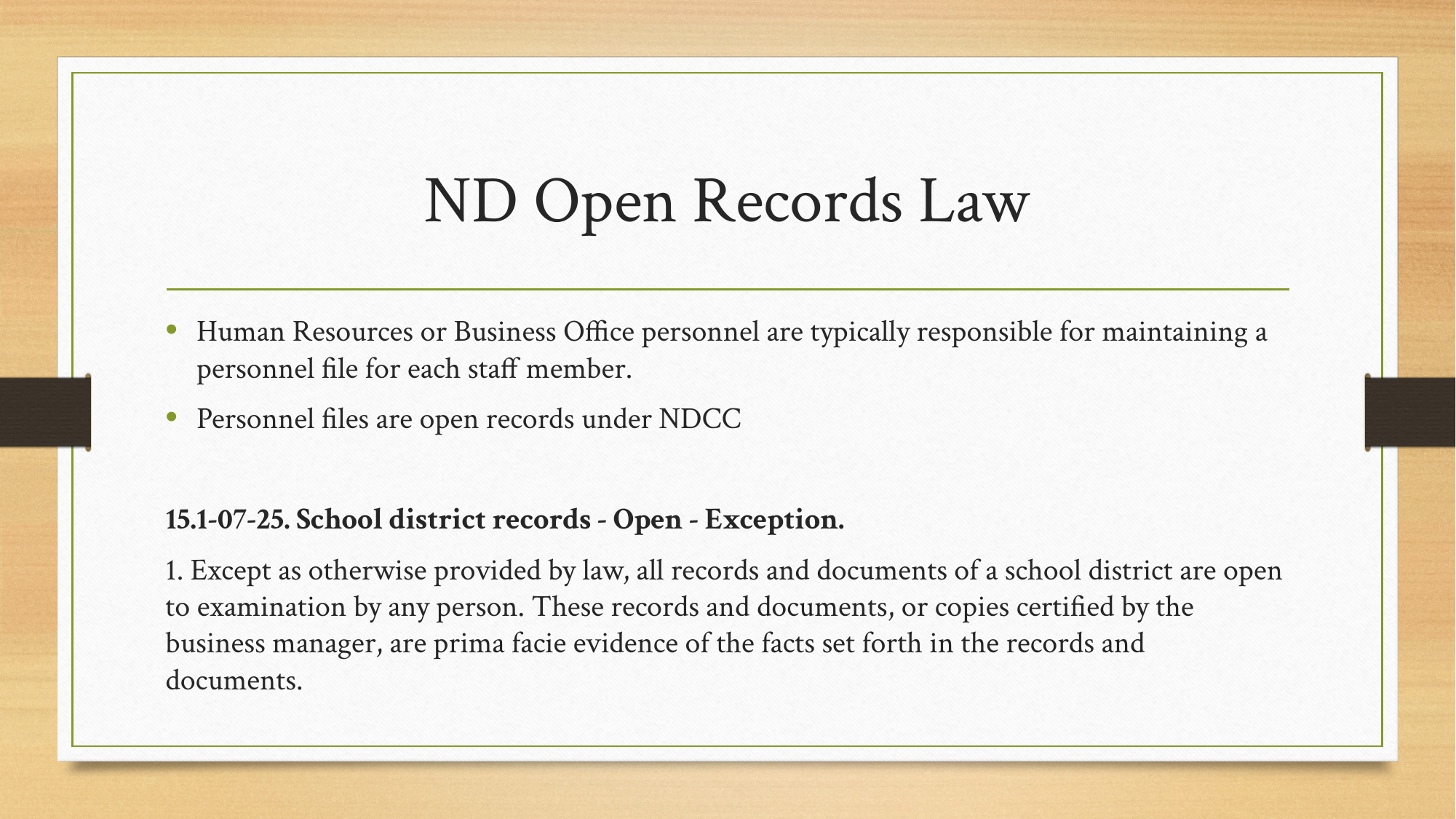

# ND Open Records Law
Human Resources or Business Office personnel are typically responsible for maintaining a personnel file for each staff member.
Personnel files are open records under NDCC

15.1-07-25. School district records - Open - Exception.
1. Except as otherwise provided by law, all records and documents of a school district are open to examination by any person. These records and documents, or copies certified by the business manager, are prima facie evidence of the facts set forth in the records and documents.